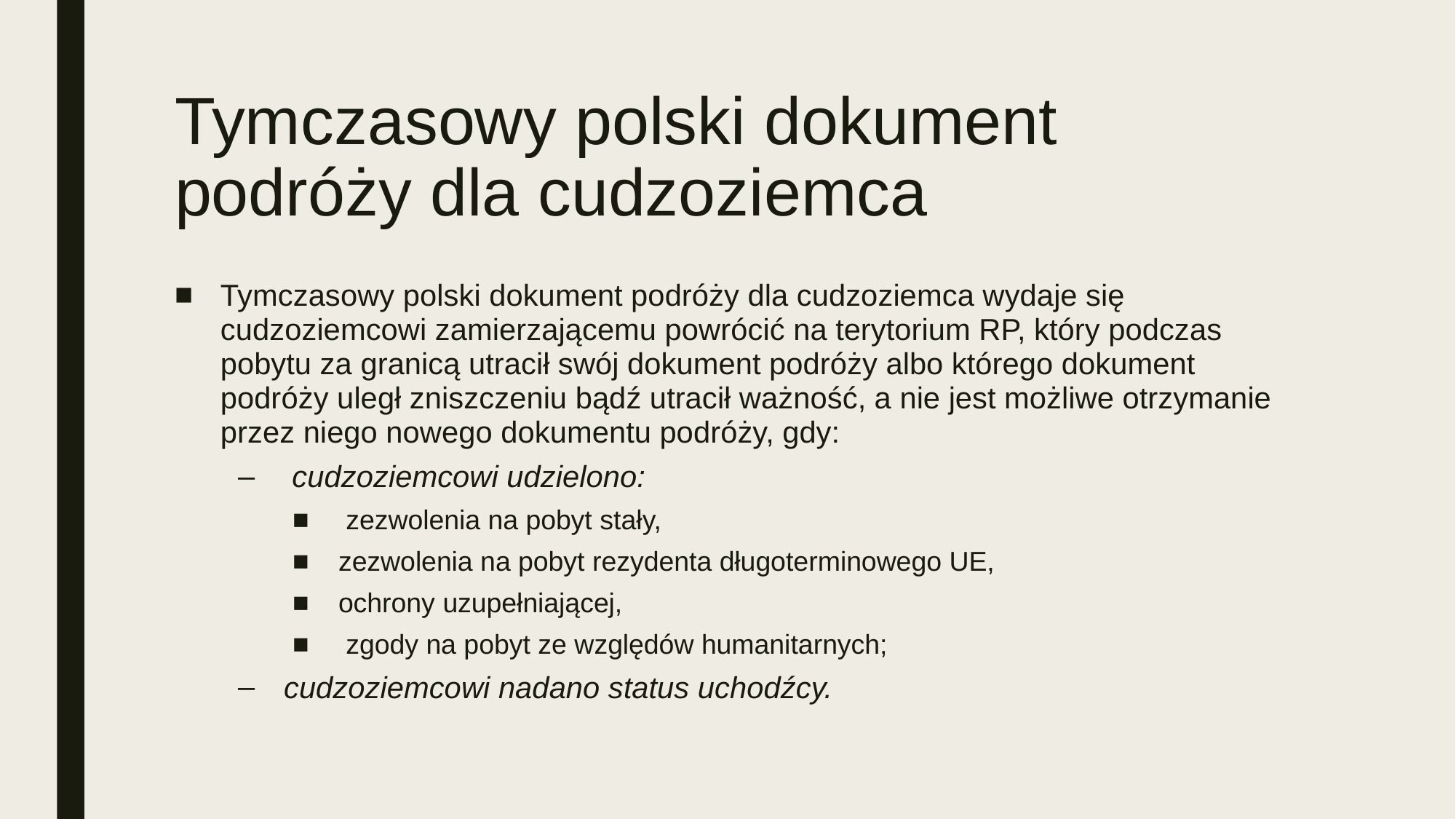

# Tymczasowy polski dokument podróży dla cudzoziemca
Tymczasowy polski dokument podróży dla cudzoziemca wydaje się cudzoziemcowi zamierzającemu powrócić na terytorium RP, który podczas pobytu za granicą utracił swój dokument podróży albo którego dokument podróży uległ zniszczeniu bądź utracił ważność, a nie jest możliwe otrzymanie przez niego nowego dokumentu podróży, gdy:
 cudzoziemcowi udzielono:
 zezwolenia na pobyt stały,
zezwolenia na pobyt rezydenta długoterminowego UE,
ochrony uzupełniającej,
 zgody na pobyt ze względów humanitarnych;
cudzoziemcowi nadano status uchodźcy.